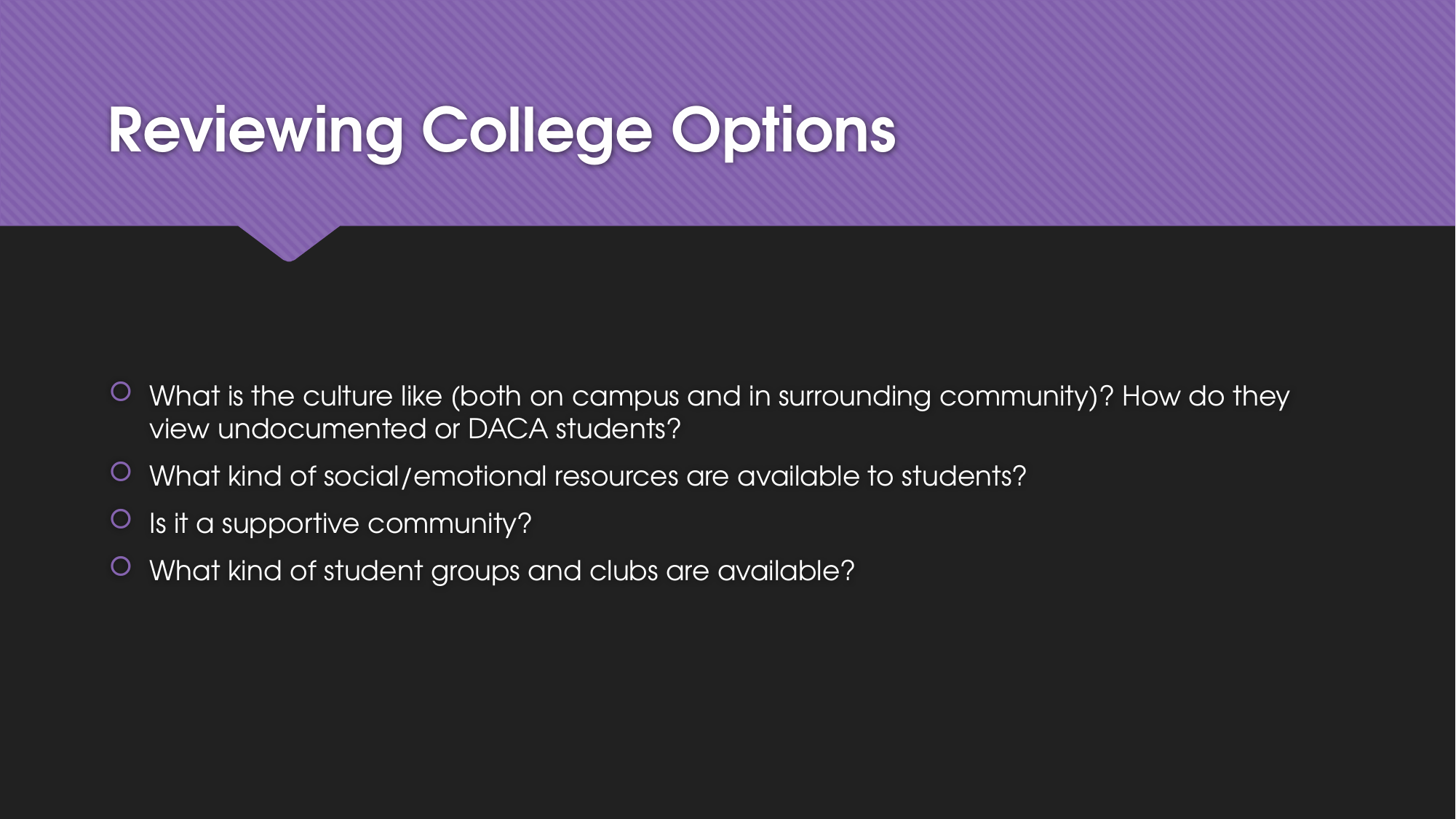

# Reviewing College Options
What is the culture like (both on campus and in surrounding community)? How do they view undocumented or DACA students?
What kind of social/emotional resources are available to students?
Is it a supportive community?
What kind of student groups and clubs are available?